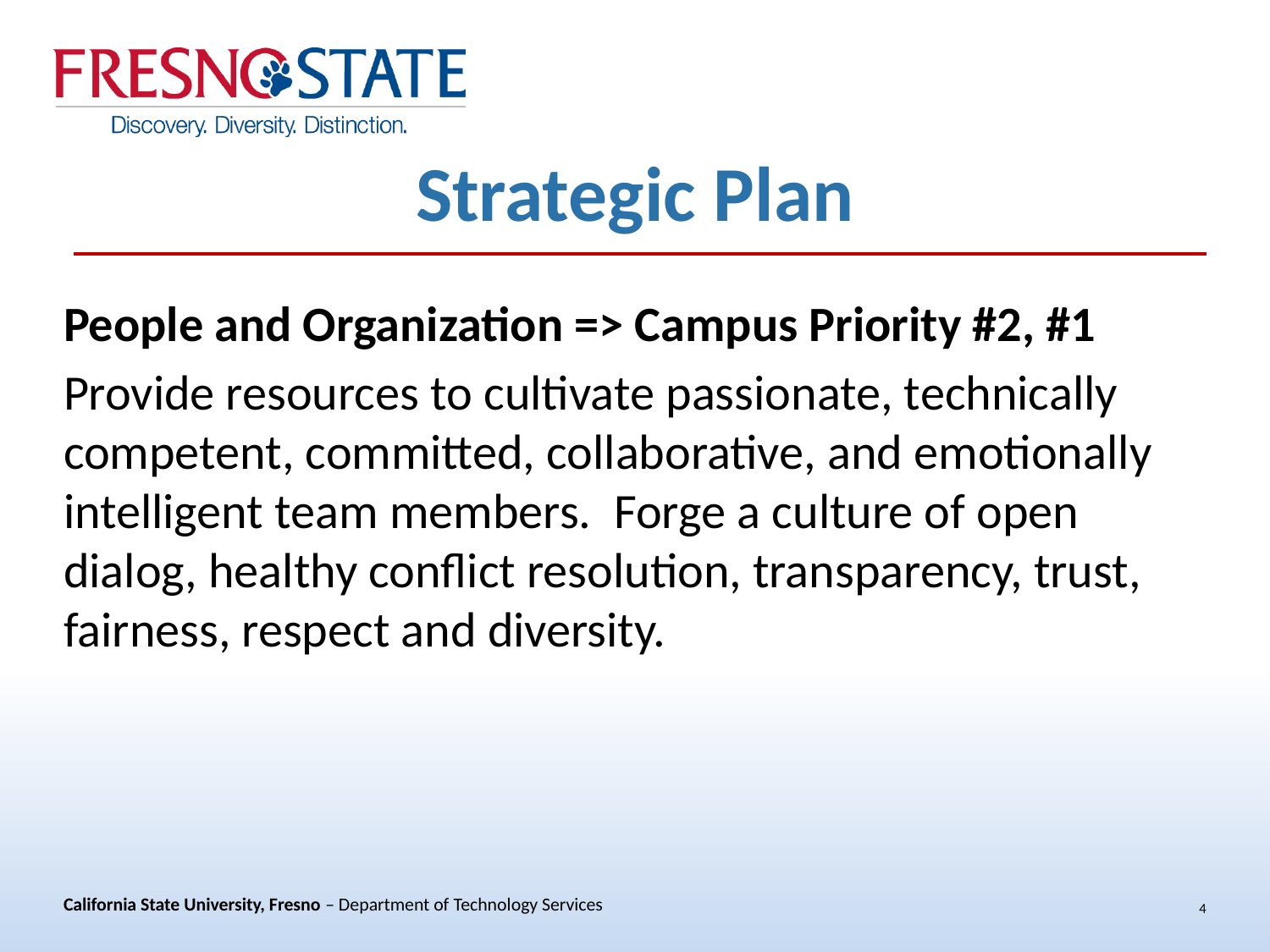

# Strategic Plan
People and Organization => Campus Priority #2, #1
Provide resources to cultivate passionate, technically competent, committed, collaborative, and emotionally intelligent team members.  Forge a culture of open dialog, healthy conflict resolution, transparency, trust, fairness, respect and diversity.

4